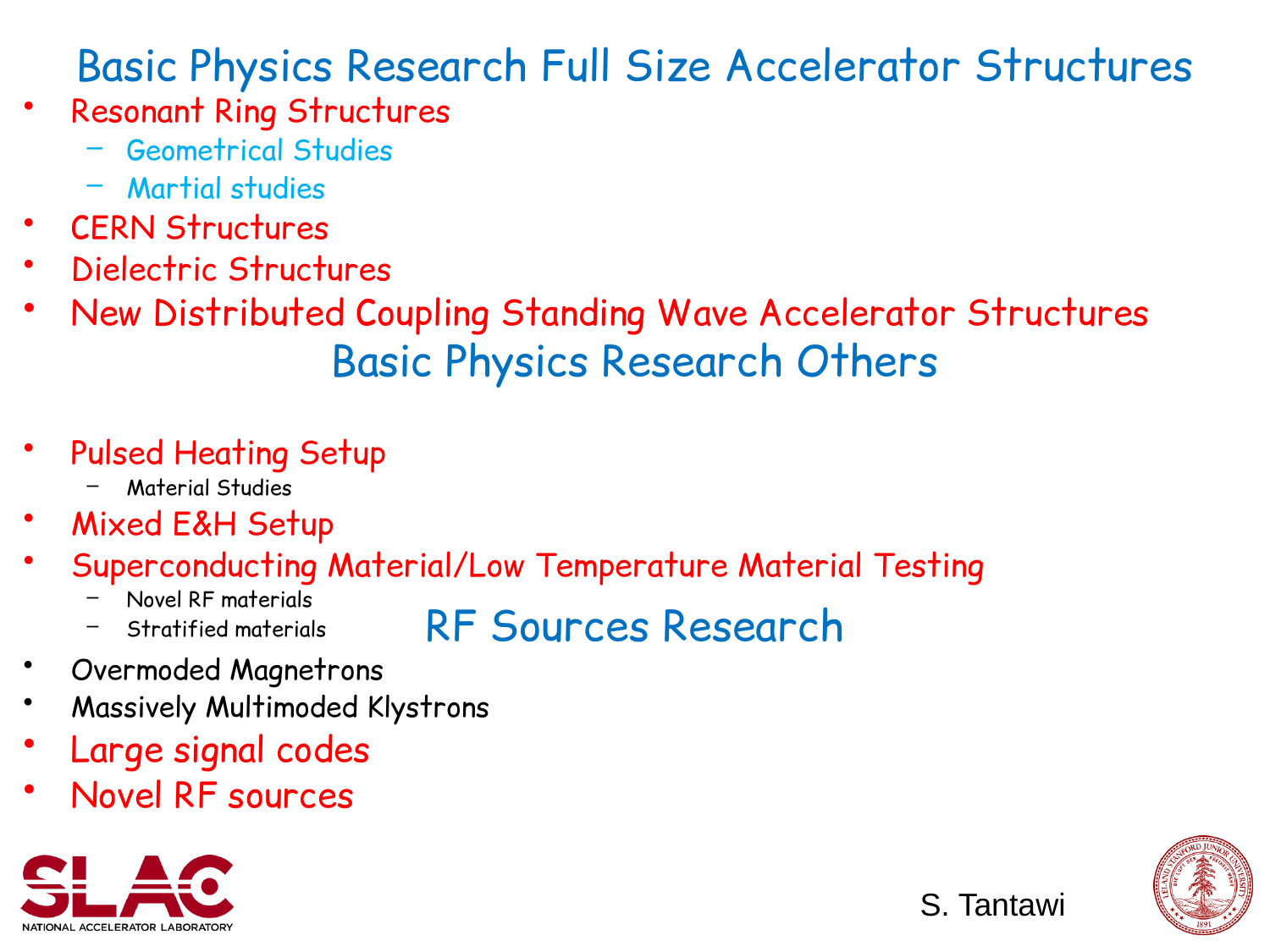

# Basic Physics Research Full Size Accelerator Structures
Resonant Ring Structures
Geometrical Studies
Martial studies
CERN Structures
Dielectric Structures
New Distributed Coupling Standing Wave Accelerator Structures

Pulsed Heating Setup
Material Studies
Mixed E&H Setup
Superconducting Material/Low Temperature Material Testing
Novel RF materials
Stratified materials

Basic Physics Research Others
RF Sources Research
Overmoded Magnetrons
Massively Multimoded Klystrons
Large signal codes
Novel RF sources

S. Tantawi